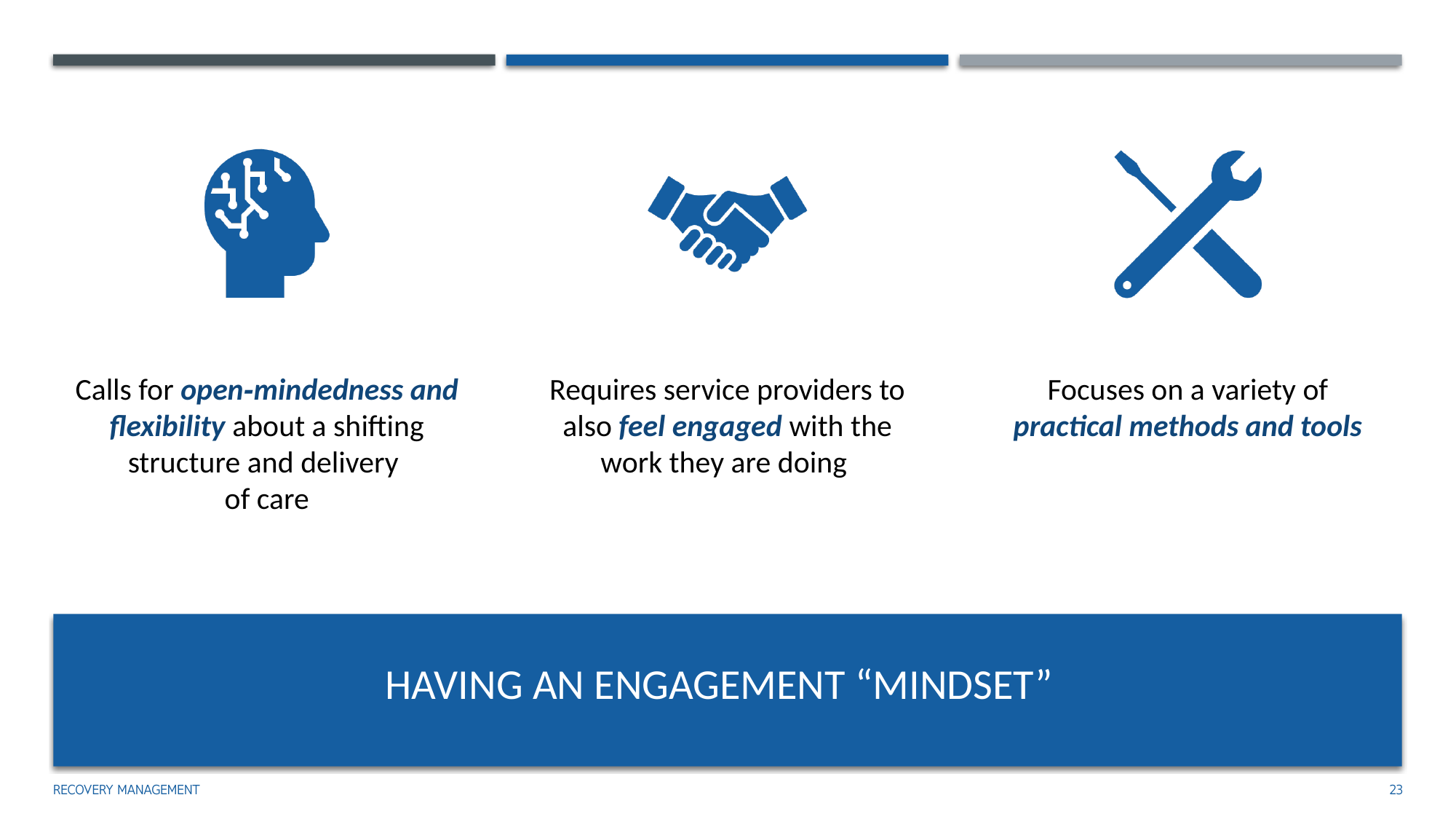

Calls for open‐mindedness and flexibility about a shifting structure and delivery
of care
Requires service providers to also feel engaged with the work they are doing
Focuses on a variety of practical methods and tools

# Having an Engagement “Mindset”
Recovery management
23